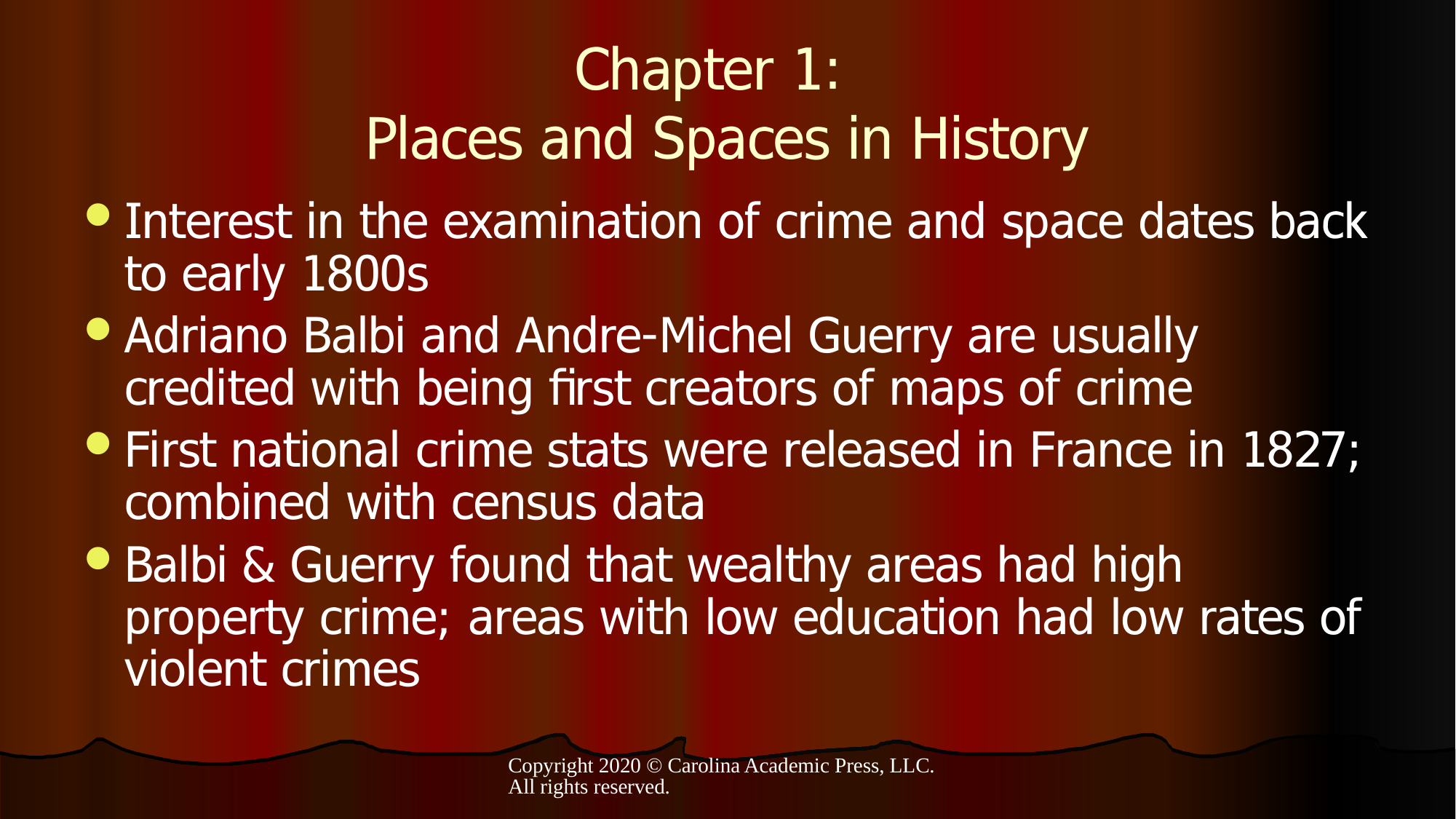

# Chapter 1: Places and Spaces in History
Interest in the examination of crime and space dates back to early 1800s
Adriano Balbi and Andre-Michel Guerry are usually credited with being first creators of maps of crime
First national crime stats were released in France in 1827; combined with census data
Balbi & Guerry found that wealthy areas had high property crime; areas with low education had low rates of violent crimes
Copyright 2020 © Carolina Academic Press, LLC. All rights reserved.